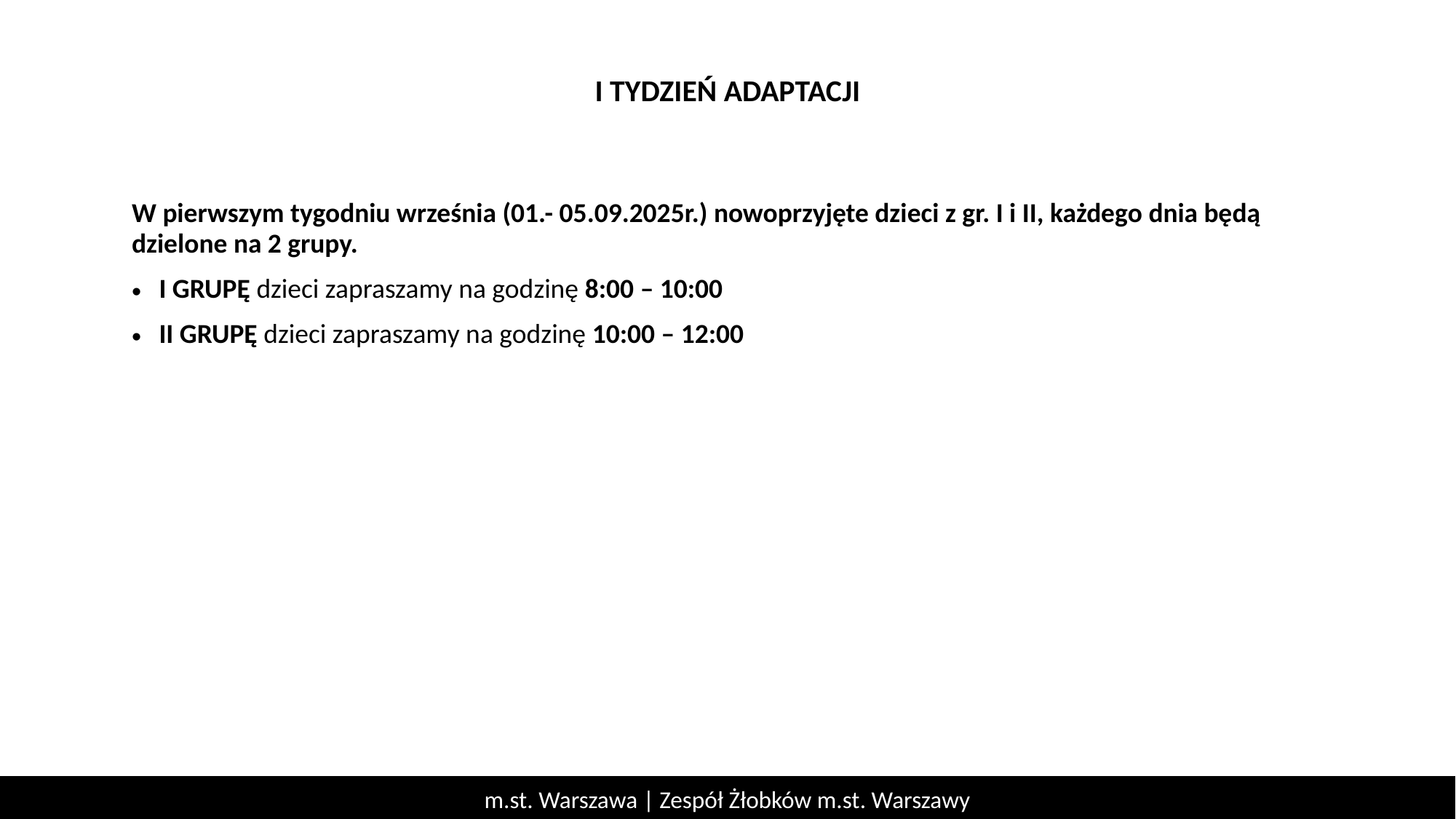

I TYDZIEŃ ADAPTACJI
W pierwszym tygodniu września (01.- 05.09.2025r.) nowoprzyjęte dzieci z gr. I i II, każdego dnia będą dzielone na 2 grupy.
I GRUPĘ dzieci zapraszamy na godzinę 8:00 – 10:00
II GRUPĘ dzieci zapraszamy na godzinę 10:00 – 12:00

m.st. Warszawa | Zespół Żłobków m.st. Warszawy